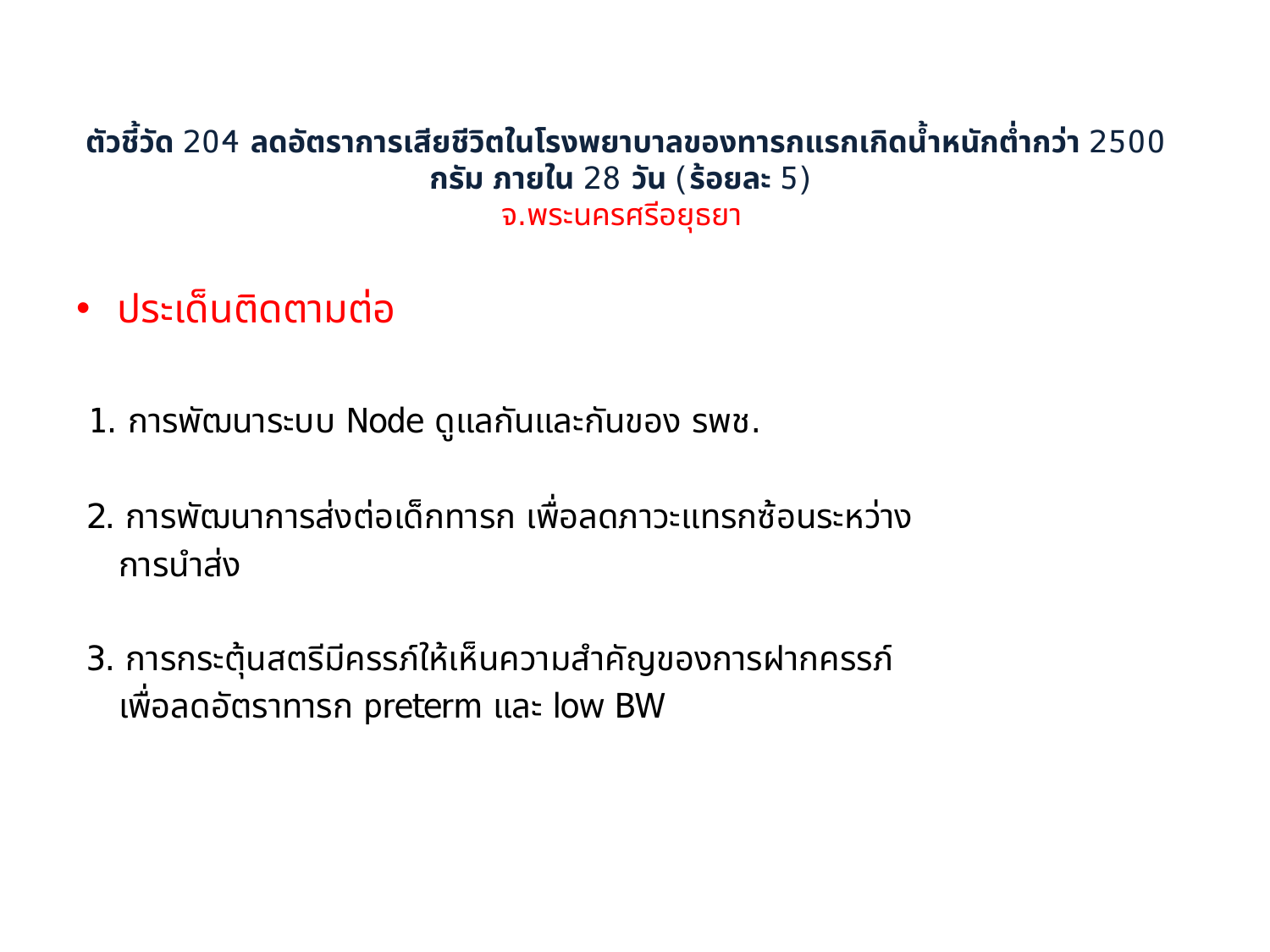

# ตัวชี้วัด 204 ลดอัตราการเสียชีวิตในโรงพยาบาลของทารกแรกเกิดน้ำหนักต่ำกว่า 2500 กรัม ภายใน 28 วัน (ร้อยละ 5) จ.พระนครศรีอยุธยา

ประเด็นติดตามต่อ

 1. การพัฒนาระบบ Node ดูแลกันและกันของ รพช.

 2. การพัฒนาการส่งต่อเด็กทารก เพื่อลดภาวะแทรกซ้อนระหว่าง
    การนำส่ง

 3. การกระตุ้นสตรีมีครรภ์ให้เห็นความสำคัญของการฝากครรภ์
    เพื่อลดอัตราทารก preterm และ low BW